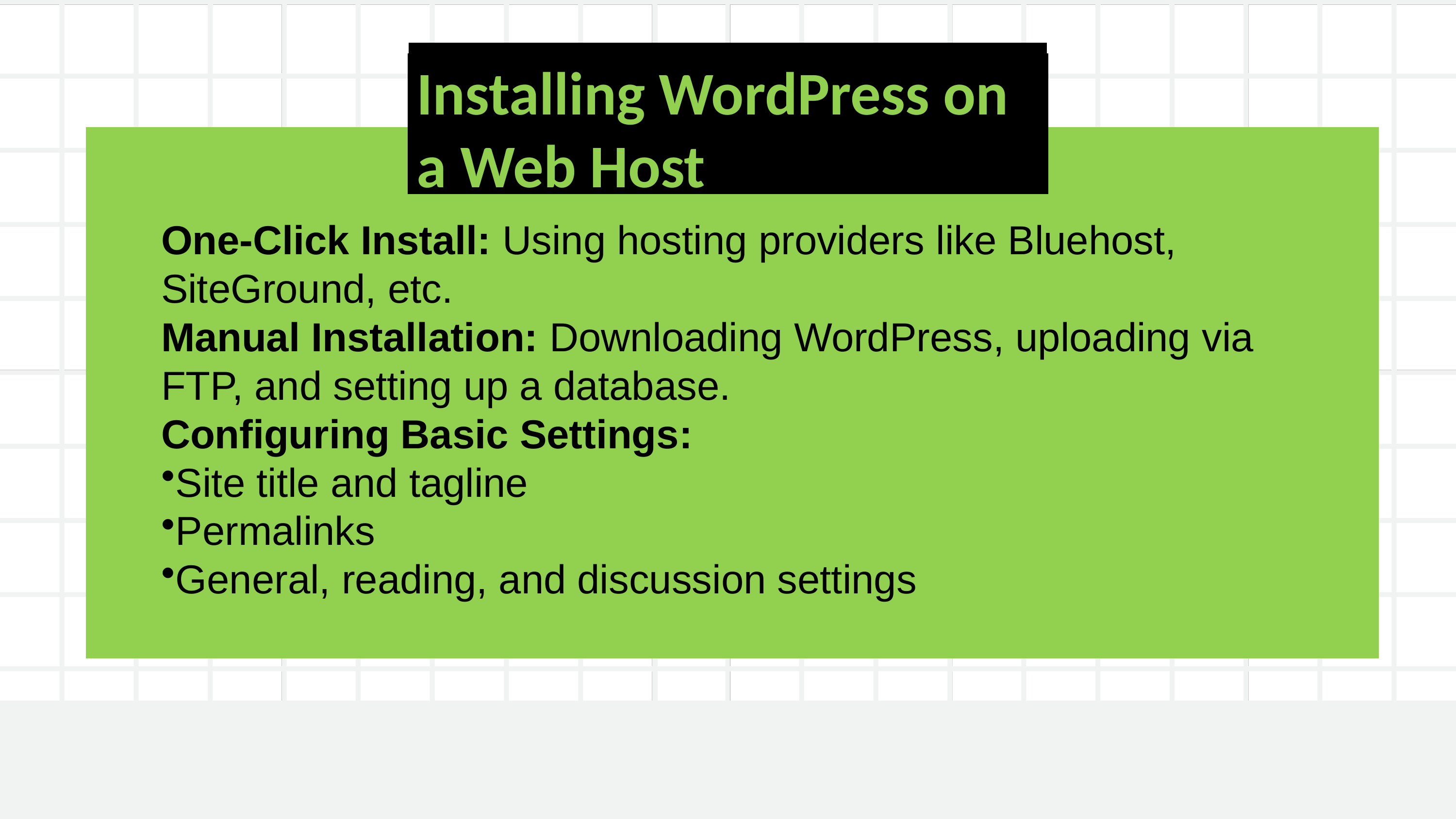

Installing WordPress on
a Web Host

One-Click Install: Using hosting providers like Bluehost, SiteGround, etc.
Manual Installation: Downloading WordPress, uploading via FTP, and setting up a database.
Configuring Basic Settings:
Site title and tagline
Permalinks
General, reading, and discussion settings